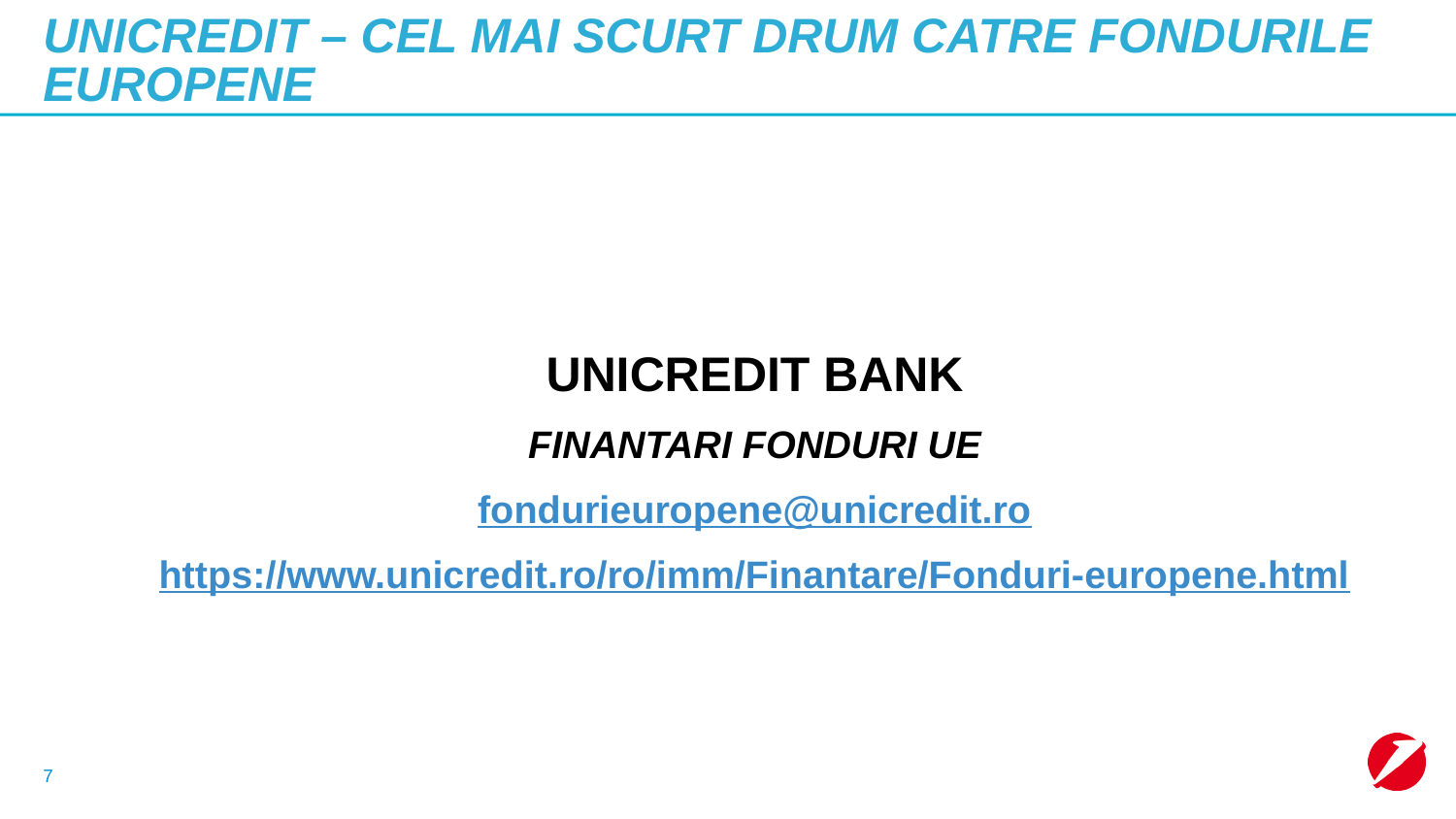

# UNICREDIT – CEL MAI SCURT DRUM CATRE FONDURILE EUROPENE

UNICREDIT BANK
FINANTARI FONDURI UE
 fondurieuropene@unicredit.ro
https://www.unicredit.ro/ro/imm/Finantare/Fonduri-europene.html
7